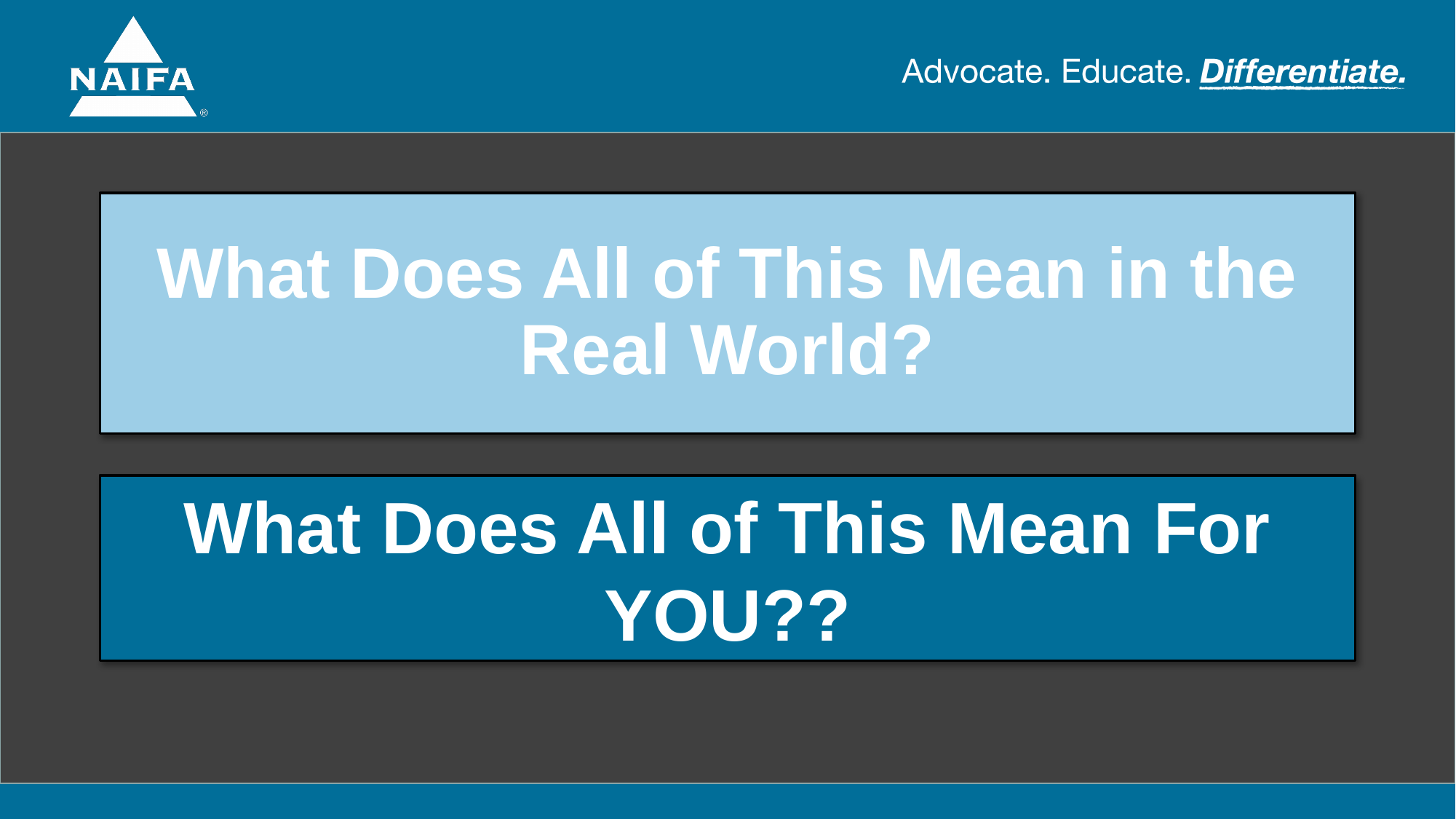

# What Does All of This Mean in the Real World?
What Does All of This Mean For YOU??